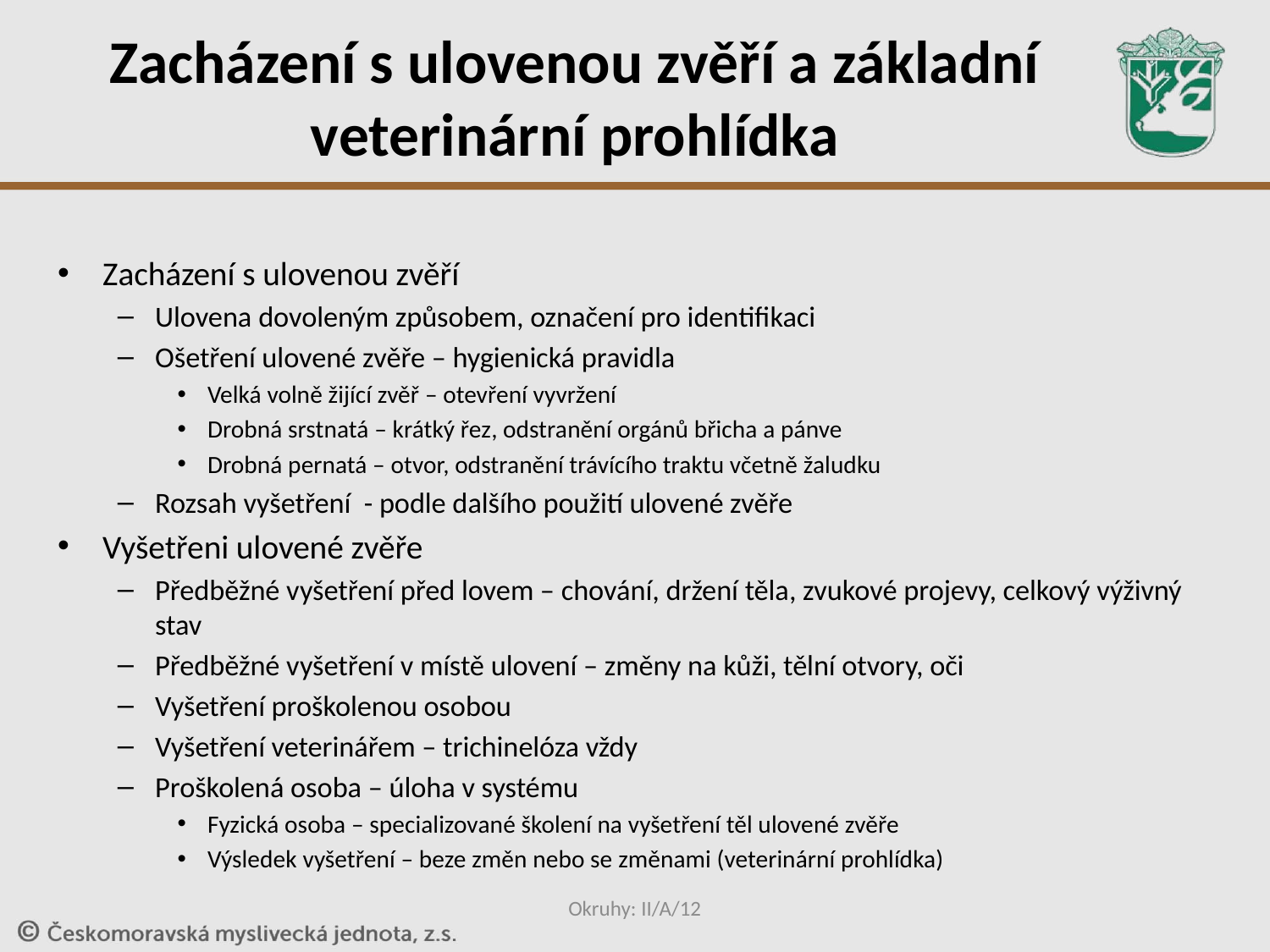

# Zacházení s ulovenou zvěří a základní veterinární prohlídka
Zacházení s ulovenou zvěří
Ulovena dovoleným způsobem, označení pro identifikaci
Ošetření ulovené zvěře – hygienická pravidla
Velká volně žijící zvěř – otevření vyvržení
Drobná srstnatá – krátký řez, odstranění orgánů břicha a pánve
Drobná pernatá – otvor, odstranění trávícího traktu včetně žaludku
Rozsah vyšetření  - podle dalšího použití ulovené zvěře
Vyšetřeni ulovené zvěře
Předběžné vyšetření před lovem – chování, držení těla, zvukové projevy, celkový výživný stav
Předběžné vyšetření v místě ulovení – změny na kůži, tělní otvory, oči
Vyšetření proškolenou osobou
Vyšetření veterinářem – trichinelóza vždy
Proškolená osoba – úloha v systému
Fyzická osoba – specializované školení na vyšetření těl ulovené zvěře
Výsledek vyšetření – beze změn nebo se změnami (veterinární prohlídka)
Okruhy: II/A/12